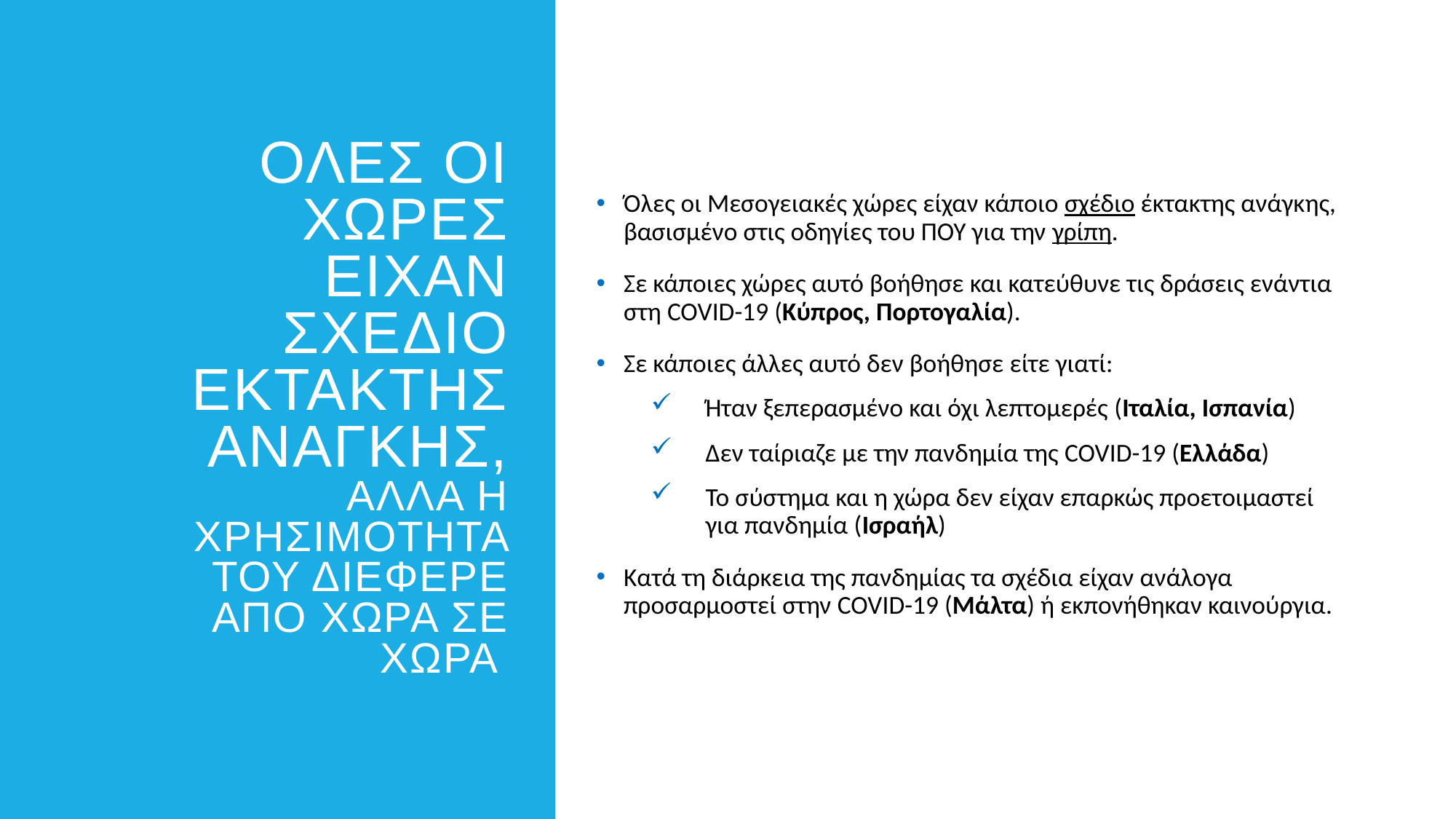

# Ολες οι χωρες ειχαν σχεδιο εκτακτης αναγκης, αλλα η χρησιμοτητα του διεφερε απο χωρα σε χωρα

Όλες οι Μεσογειακές χώρες είχαν κάποιο σχέδιο έκτακτης ανάγκης, βασισμένο στις οδηγίες του ΠΟΥ για την γρίπη.
Σε κάποιες χώρες αυτό βοήθησε και κατεύθυνε τις δράσεις ενάντια στη COVID-19 (Κύπρος, Πορτογαλία).
Σε κάποιες άλλες αυτό δεν βοήθησε είτε γιατί:
Ήταν ξεπερασμένο και όχι λεπτομερές (Ιταλία, Ισπανία)
Δεν ταίριαζε με την πανδημία της COVID-19 (Ελλάδα)
Το σύστημα και η χώρα δεν είχαν επαρκώς προετοιμαστεί για πανδημία (Ισραήλ)
Κατά τη διάρκεια της πανδημίας τα σχέδια είχαν ανάλογα προσαρμοστεί στην COVID-19 (Μάλτα) ή εκπονήθηκαν καινούργια.